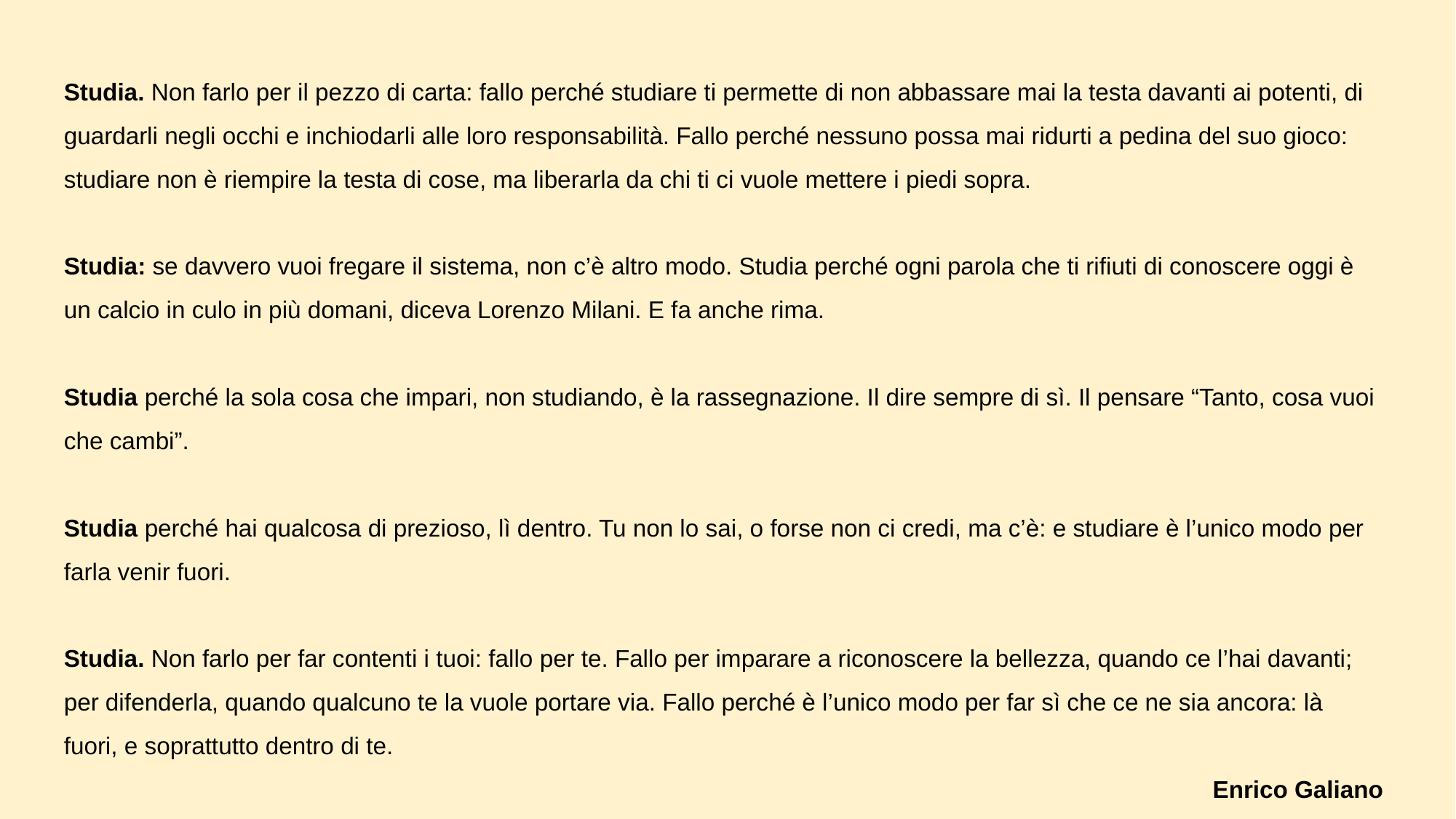

Studia. Non farlo per il pezzo di carta: fallo perché studiare ti permette di non abbassare mai la testa davanti ai potenti, di guardarli negli occhi e inchiodarli alle loro responsabilità. Fallo perché nessuno possa mai ridurti a pedina del suo gioco: studiare non è riempire la testa di cose, ma liberarla da chi ti ci vuole mettere i piedi sopra.

Studia: se davvero vuoi fregare il sistema, non c’è altro modo. Studia perché ogni parola che ti rifiuti di conoscere oggi è un calcio in culo in più domani, diceva Lorenzo Milani. E fa anche rima.

Studia perché la sola cosa che impari, non studiando, è la rassegnazione. Il dire sempre di sì. Il pensare “Tanto, cosa vuoi che cambi”.

Studia perché hai qualcosa di prezioso, lì dentro. Tu non lo sai, o forse non ci credi, ma c’è: e studiare è l’unico modo per farla venir fuori.

Studia. Non farlo per far contenti i tuoi: fallo per te. Fallo per imparare a riconoscere la bellezza, quando ce l’hai davanti; per difenderla, quando qualcuno te la vuole portare via. Fallo perché è l’unico modo per far sì che ce ne sia ancora: là fuori, e soprattutto dentro di te.
Enrico Galiano